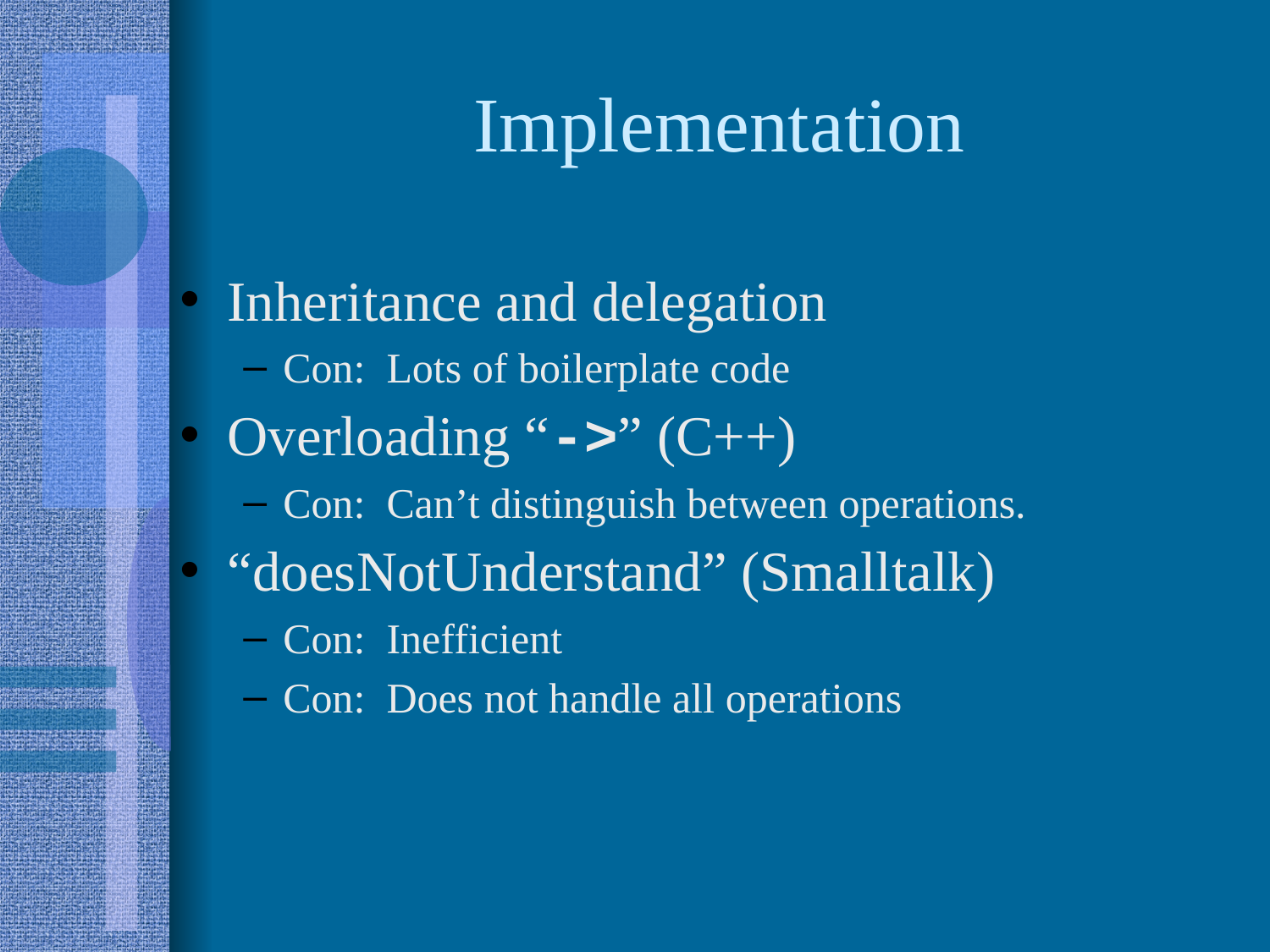

Implementation
Inheritance and delegation
Con:  Lots of boilerplate code
Overloading “->” (C++)
Con:  Can’t distinguish between operations.
“doesNotUnderstand” (Smalltalk)
Con:  Inefficient
Con:  Does not handle all operations